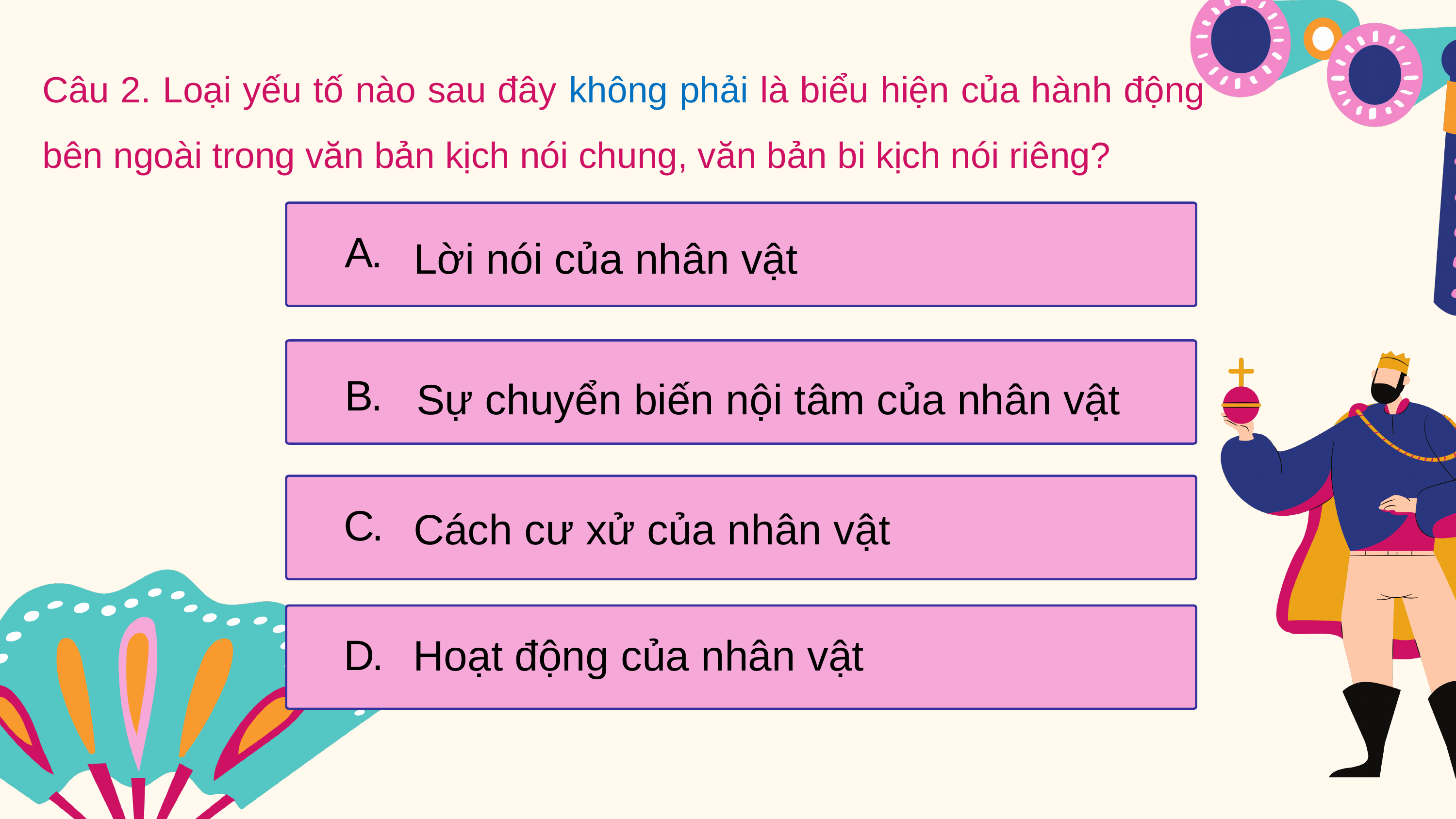

Câu 2. Loại yếu tố nào sau đây không phải là biểu hiện của hành động bên ngoài trong văn bản kịch nói chung, văn bản bi kịch nói riêng?

Lời nói của nhân vật
A.

Sự chuyển biến nội tâm của nhân vật
B.

Cách cư xử của nhân vật
C.

Cách cư xử của nhân vật

Hoạt động của nhân vật
D.